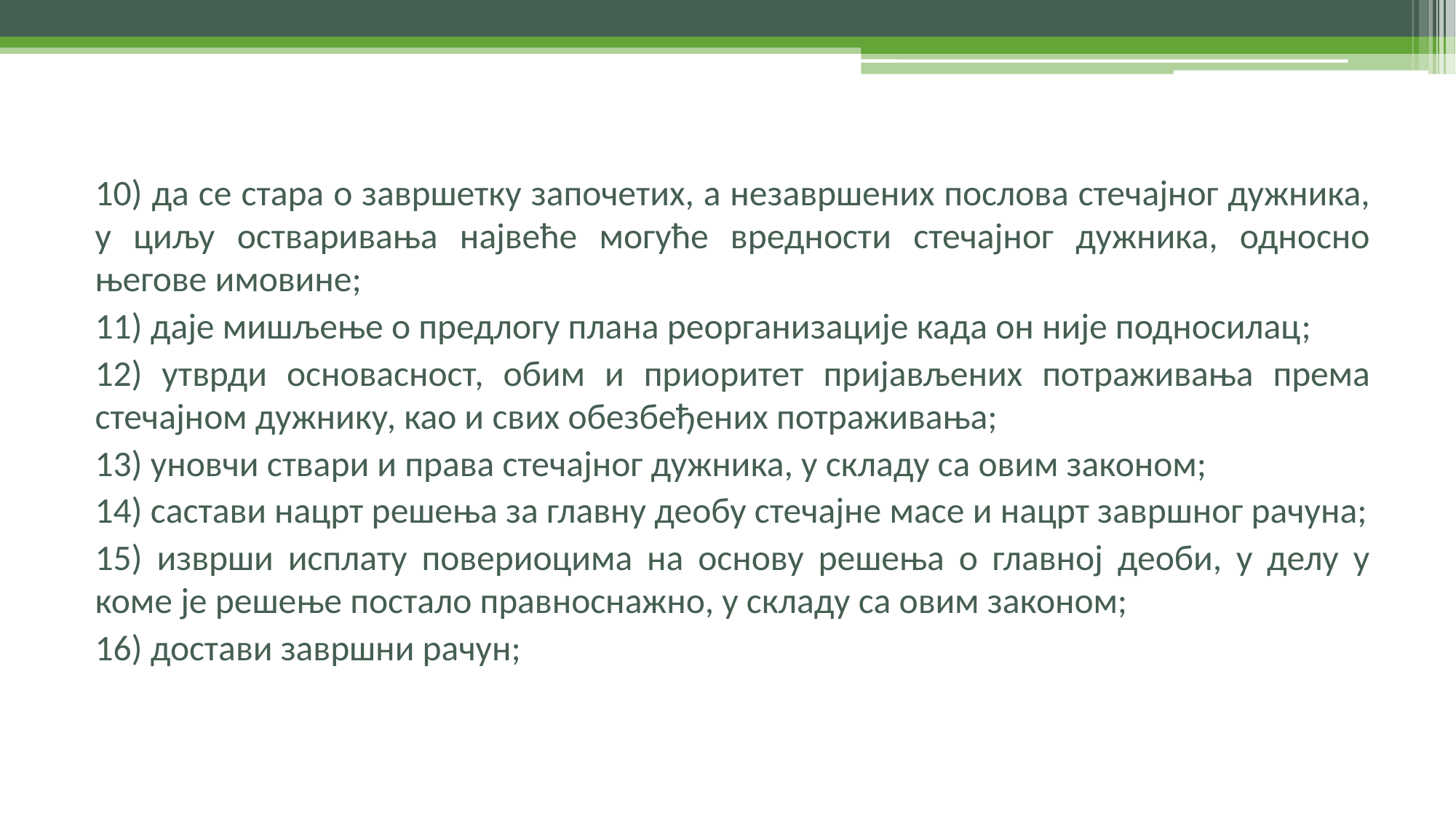

10) да се стара о завршетку започетих, а незавршених послова стечајног дужника, у циљу остваривања највеће могуће вредности стечајног дужника, односно његове имовине;
11) даје мишљење о предлогу плана реорганизације када он није подносилац;
12) утврди основасност, обим и приоритет пријављених потраживања према стечајном дужнику, као и свих обезбеђених потраживања;
13) уновчи ствари и права стечајног дужника, у складу са овим законом;
14) састави нацрт решења за главну деобу стечајне масе и нацрт завршног рачуна;
15) изврши исплату повериоцима на основу решења о главној деоби, у делу у коме је решење постало правноснажно, у складу са овим законом;
16) достави завршни рачун;